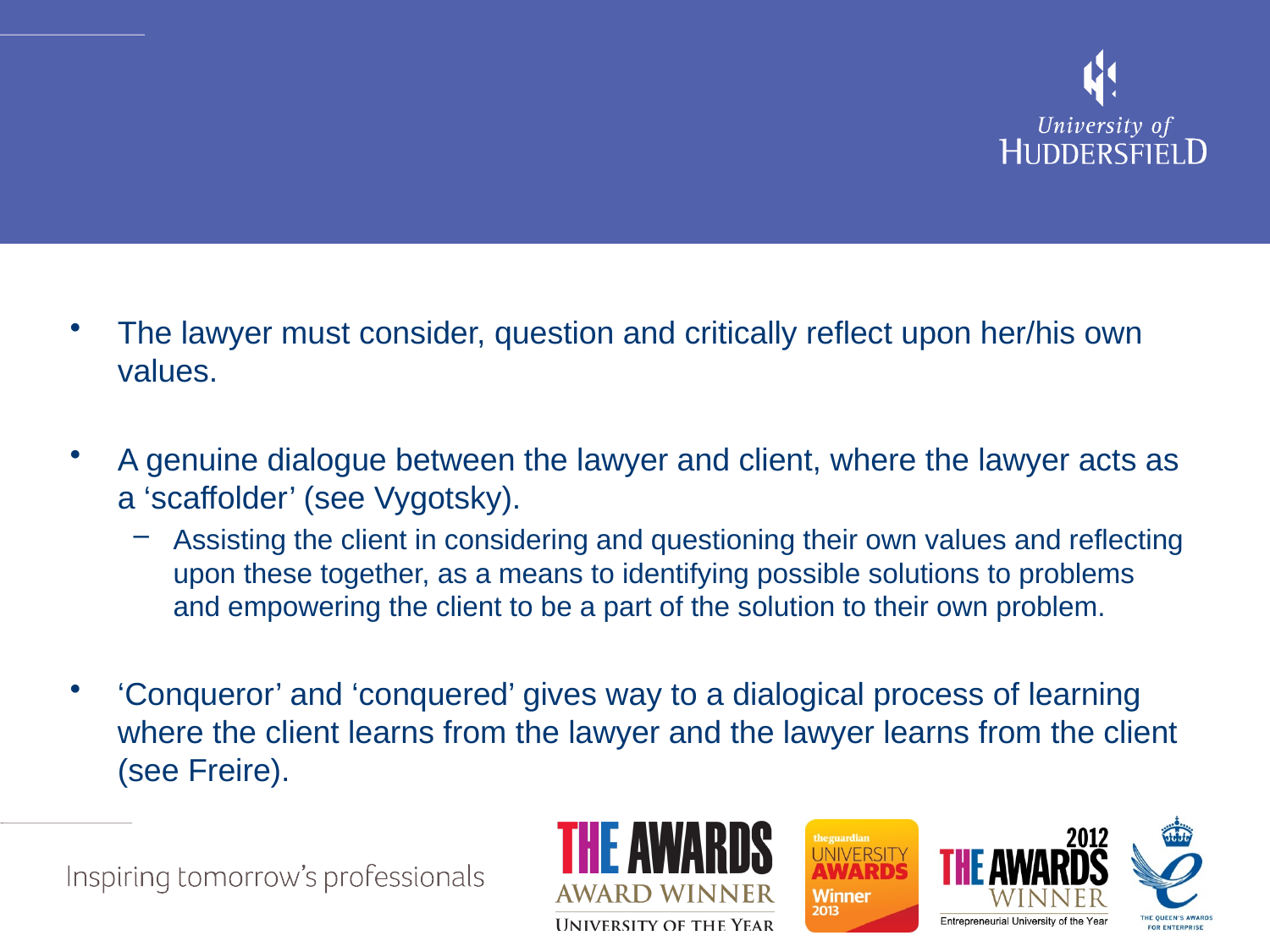

#
The lawyer must consider, question and critically reflect upon her/his own values.

A genuine dialogue between the lawyer and client, where the lawyer acts as a ‘scaffolder’ (see Vygotsky).
Assisting the client in considering and questioning their own values and reflecting upon these together, as a means to identifying possible solutions to problems and empowering the client to be a part of the solution to their own problem.

‘Conqueror’ and ‘conquered’ gives way to a dialogical process of learning where the client learns from the lawyer and the lawyer learns from the client (see Freire).